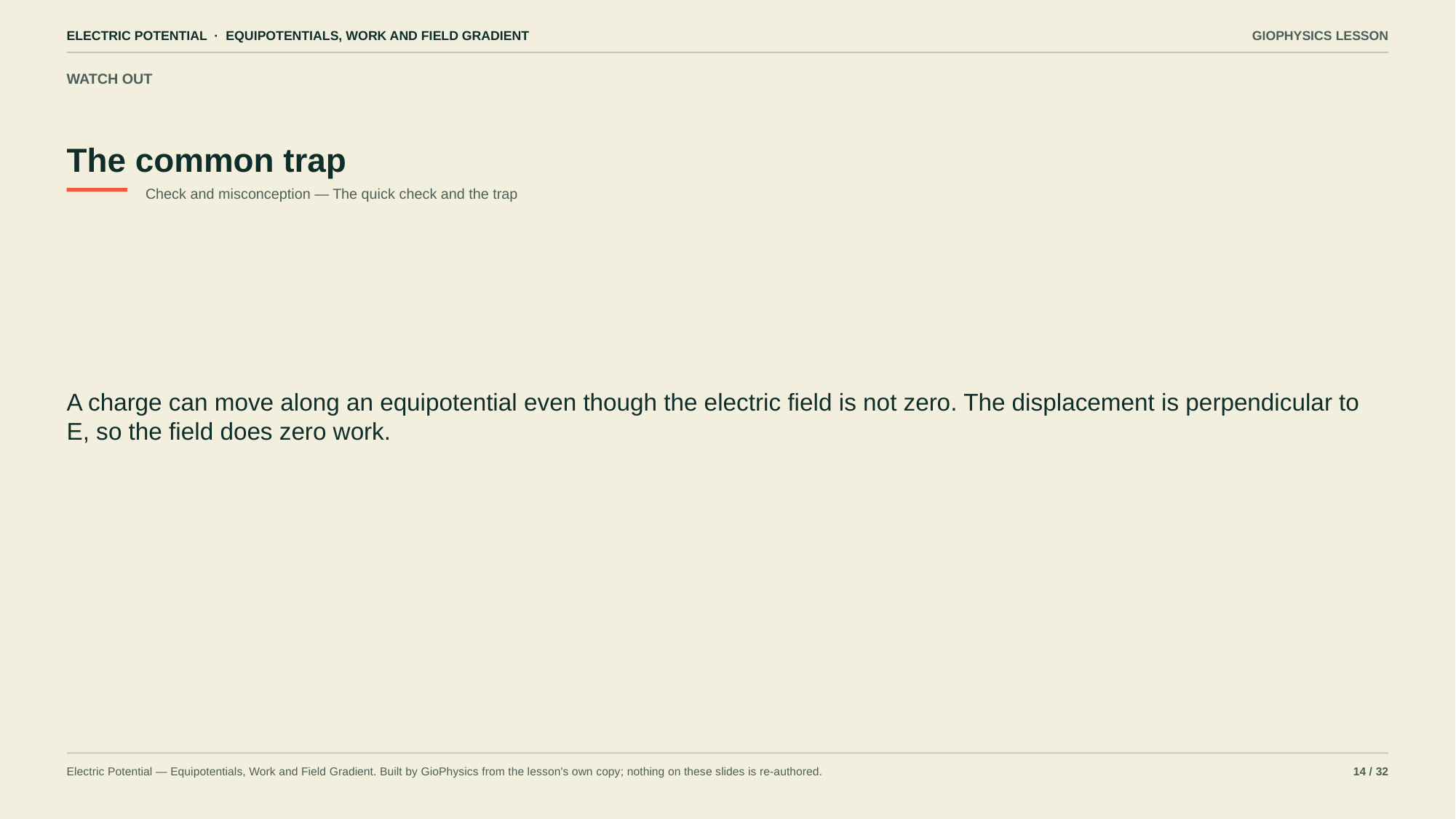

ELECTRIC POTENTIAL  ·  EQUIPOTENTIALS, WORK AND FIELD GRADIENT
GIOPHYSICS LESSON

WATCH OUT
The common trap
Check and misconception — The quick check and the trap

A charge can move along an equipotential even though the electric field is not zero. The displacement is perpendicular to E, so the field does zero work.

Electric Potential — Equipotentials, Work and Field Gradient. Built by GioPhysics from the lesson's own copy; nothing on these slides is re-authored.
14 / 32